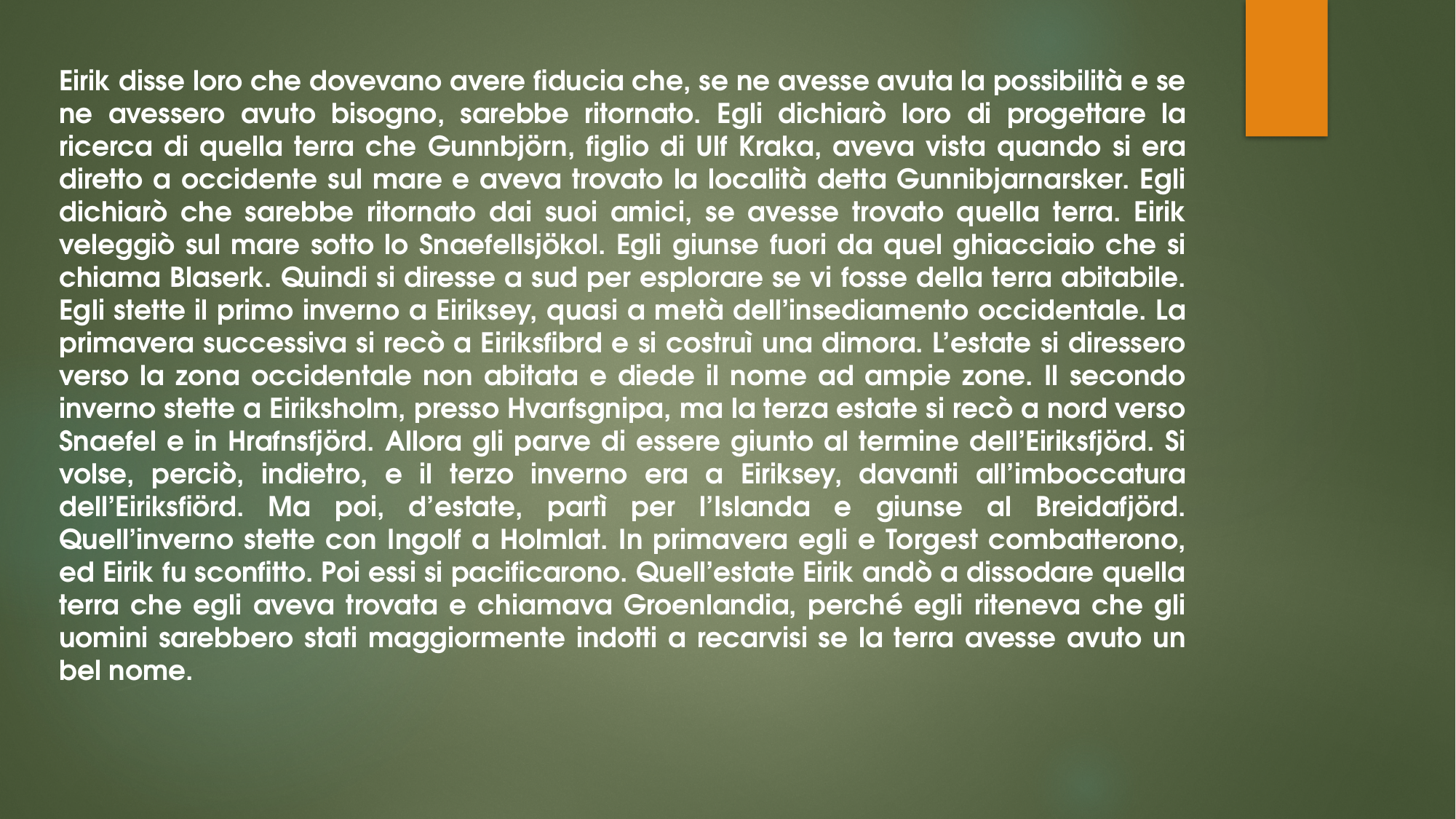

Eirik disse loro che dovevano avere fiducia che, se ne avesse avuta la possibilità e se ne avessero avuto bisogno, sarebbe ritornato. Egli dichiarò loro di progettare la ricerca di quella terra che Gunnbjörn, figlio di Ulf Kraka, aveva vista quando si era diretto a occidente sul mare e aveva trovato la località detta Gunnibjarnarsker. Egli dichiarò che sarebbe ritornato dai suoi amici, se avesse trovato quella terra. Eirik veleggiò sul mare sotto lo Snaefellsjökol. Egli giunse fuori da quel ghiacciaio che si chiama Blaserk. Quindi si diresse a sud per esplorare se vi fosse della terra abitabile. Egli stette il primo inverno a Eiriksey, quasi a metà dell’insediamento occidentale. La primavera successiva si recò a Eiriksfibrd e si costruì una dimora. L’estate si diressero verso la zona occidentale non abitata e diede il nome ad ampie zone. Il secondo inverno stette a Eiriksholm, presso Hvarfsgnipa, ma la terza estate si recò a nord verso Snaefel e in Hrafnsfjörd. Allora gli parve di essere giunto al termine dell’Eiriksfjörd. Si volse, perciò, indietro, e il terzo inverno era a Eiriksey, davanti all’imboccatura dell’Eiriksfiörd. Ma poi, d’estate, partì per l’Islanda e giunse al Breidafjörd. Quell’inverno stette con Ingolf a Holmlat. In primavera egli e Torgest combatterono, ed Eirik fu sconfitto. Poi essi si pacificarono. Quell’estate Eirik andò a dissodare quella terra che egli aveva trovata e chiamava Groenlandia, perché egli riteneva che gli uomini sarebbero stati maggiormente indotti a recarvisi se la terra avesse avuto un bel nome.